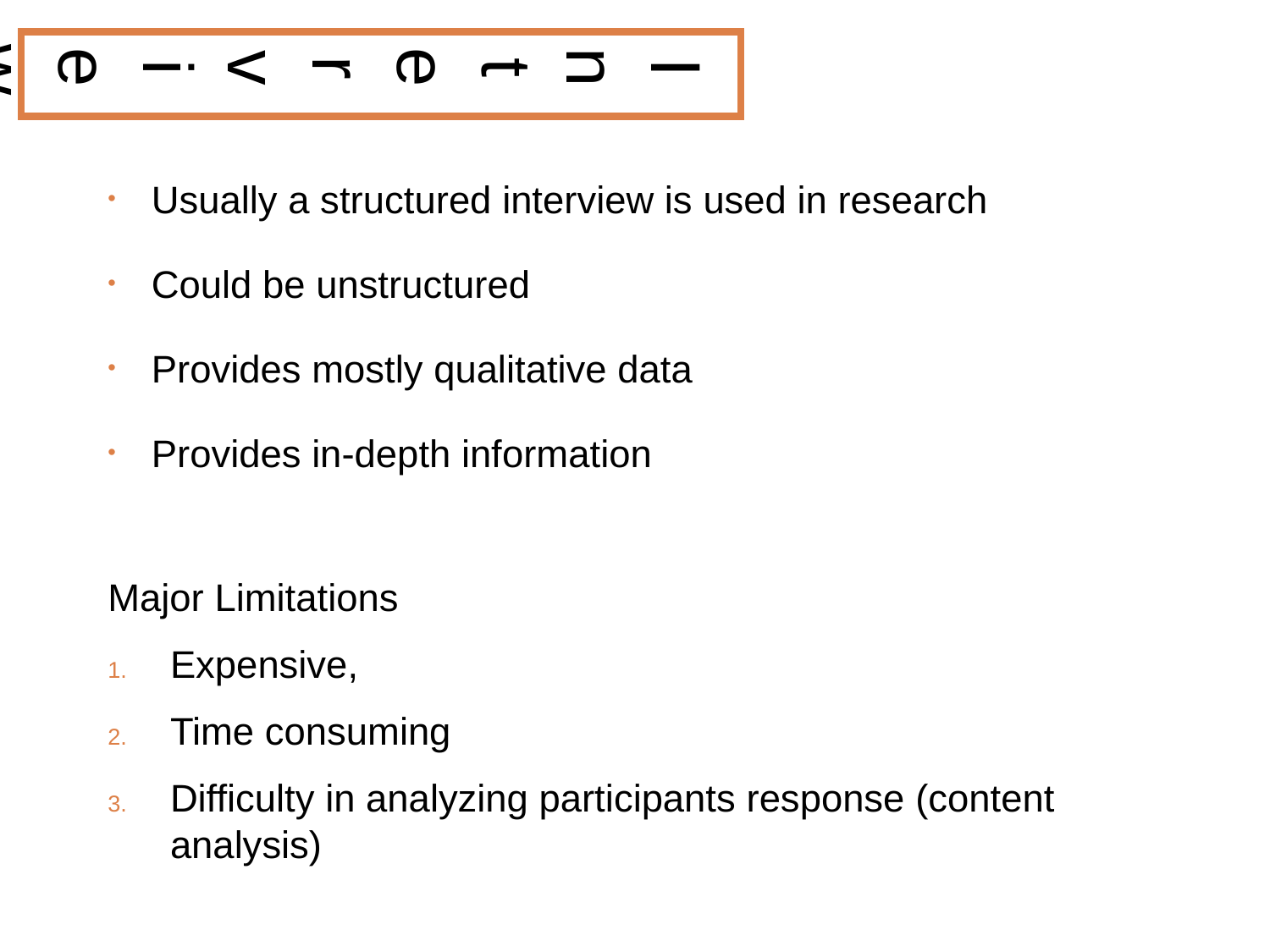

Interview
Usually a structured interview is used in research
Could be unstructured
Provides mostly qualitative data
Provides in-depth information

Major Limitations
Expensive,
Time consuming
Difficulty in analyzing participants response (content analysis)